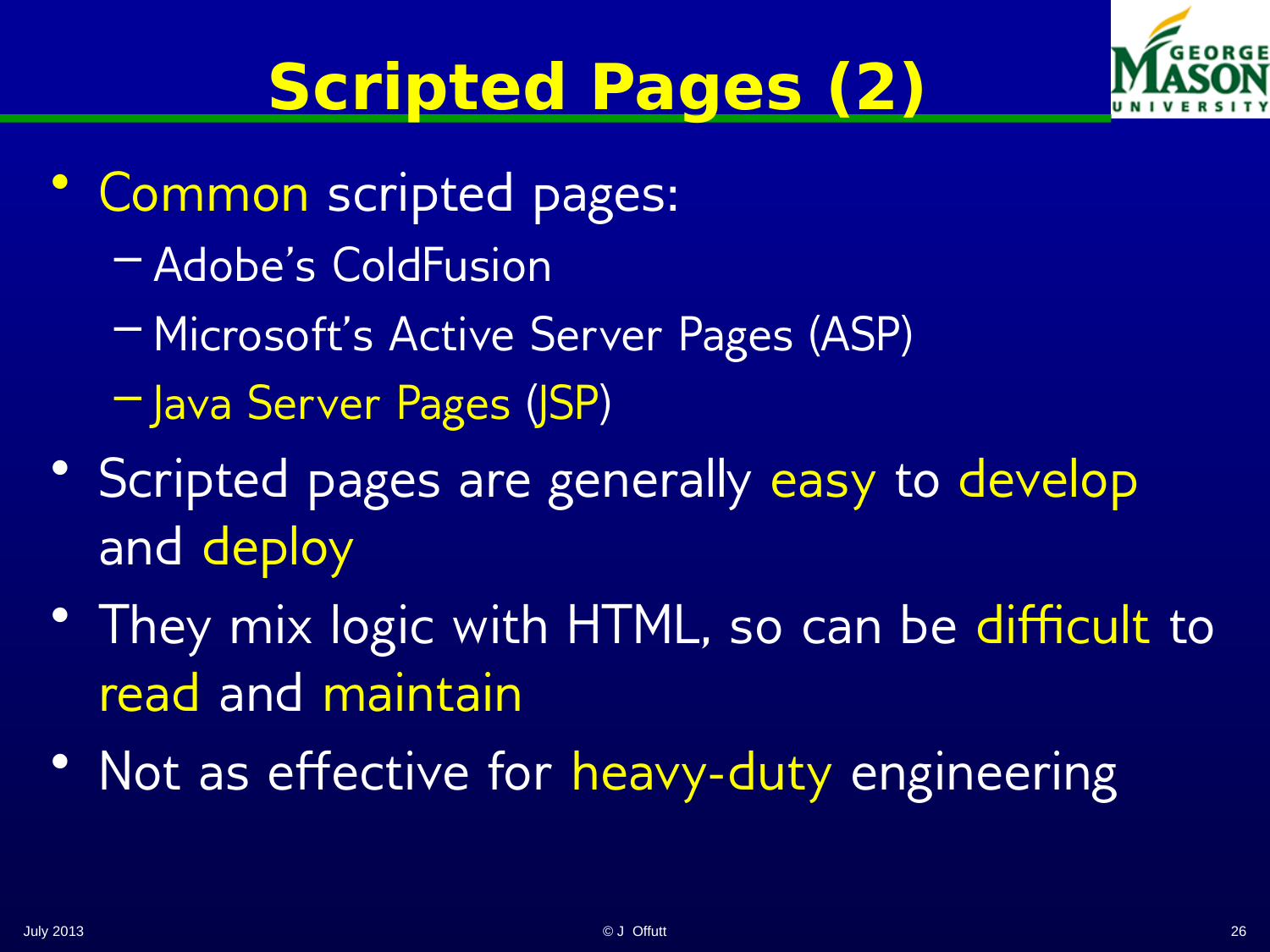

# Scripted Pages (2)
Common scripted pages:
Adobe’s ColdFusion
Microsoft’s Active Server Pages (ASP)
Java Server Pages (JSP)
Scripted pages are generally easy to develop and deploy
They mix logic with HTML, so can be difficult to read and maintain
Not as effective for heavy-duty engineering
July 2013
© J  Offutt
26